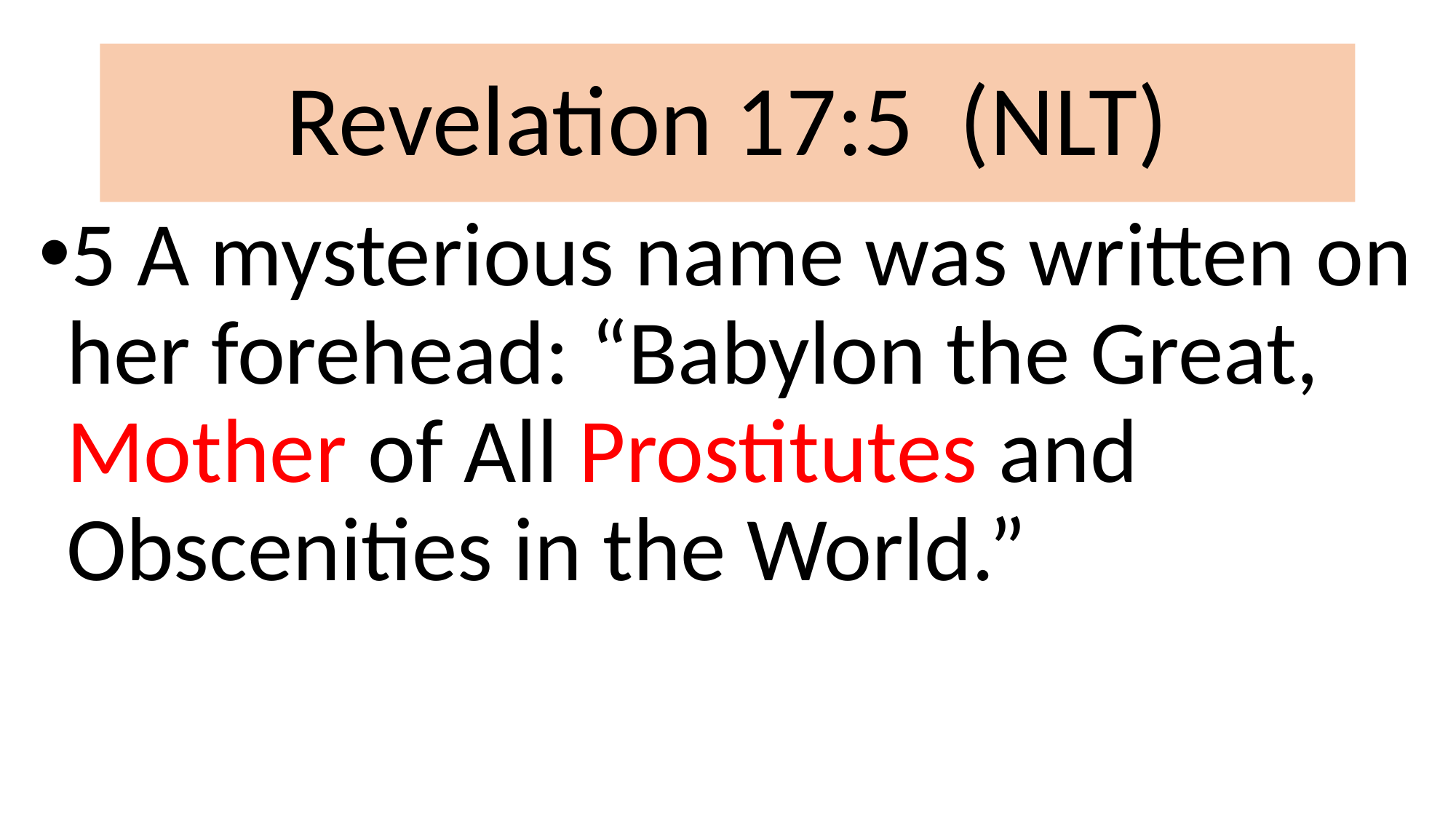

# Revelation 17:5  (NLT)
5 A mysterious name was written on her forehead: “Babylon the Great, Mother of All Prostitutes and Obscenities in the World.”